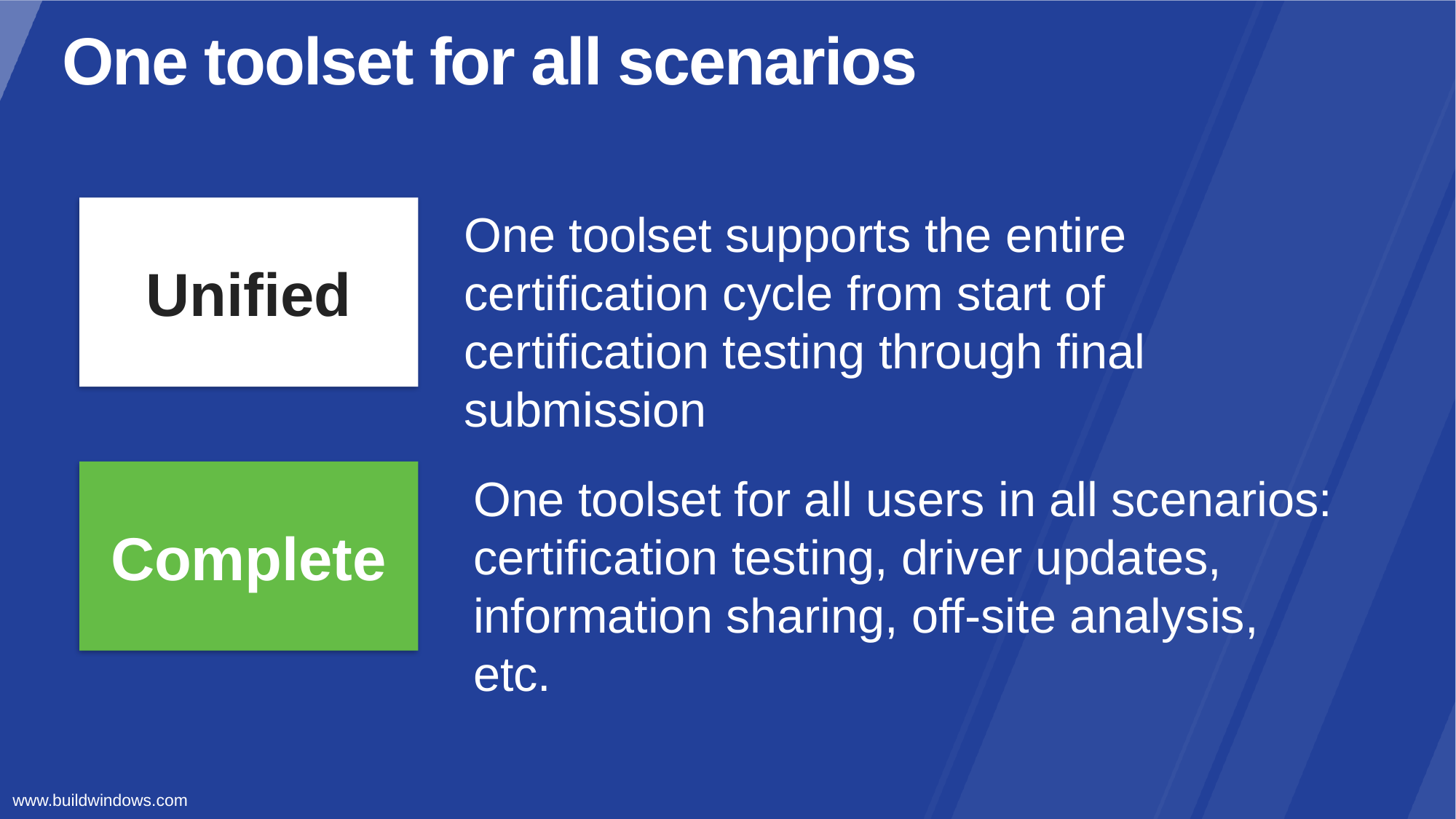

# One toolset for all scenarios
Unified
One toolset supports the entire certification cycle from start of certification testing through final submission
Complete
One toolset for all users in all scenarios: certification testing, driver updates, information sharing, off-site analysis, etc.